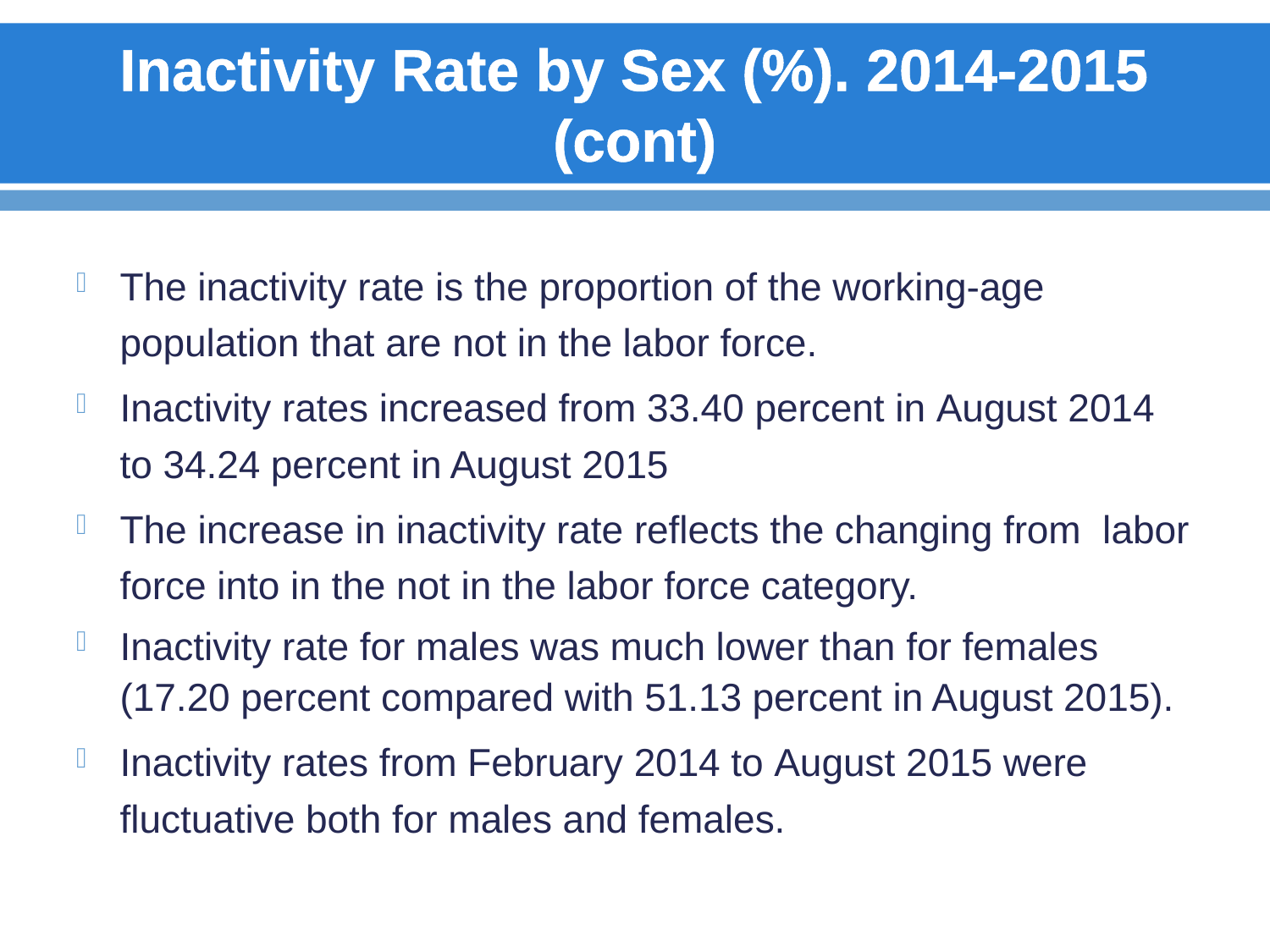

# Inactivity Rate by Sex (%). 2014-2015 (cont)
The inactivity rate is the proportion of the working-age population that are not in the labor force.
Inactivity rates increased from 33.40 percent in August 2014 to 34.24 percent in August 2015
The increase in inactivity rate reflects the changing from  labor force into in the not in the labor force category.
Inactivity rate for males was much lower than for females (17.20 percent compared with 51.13 percent in August 2015).
Inactivity rates from February 2014 to August 2015 were fluctuative both for males and females.